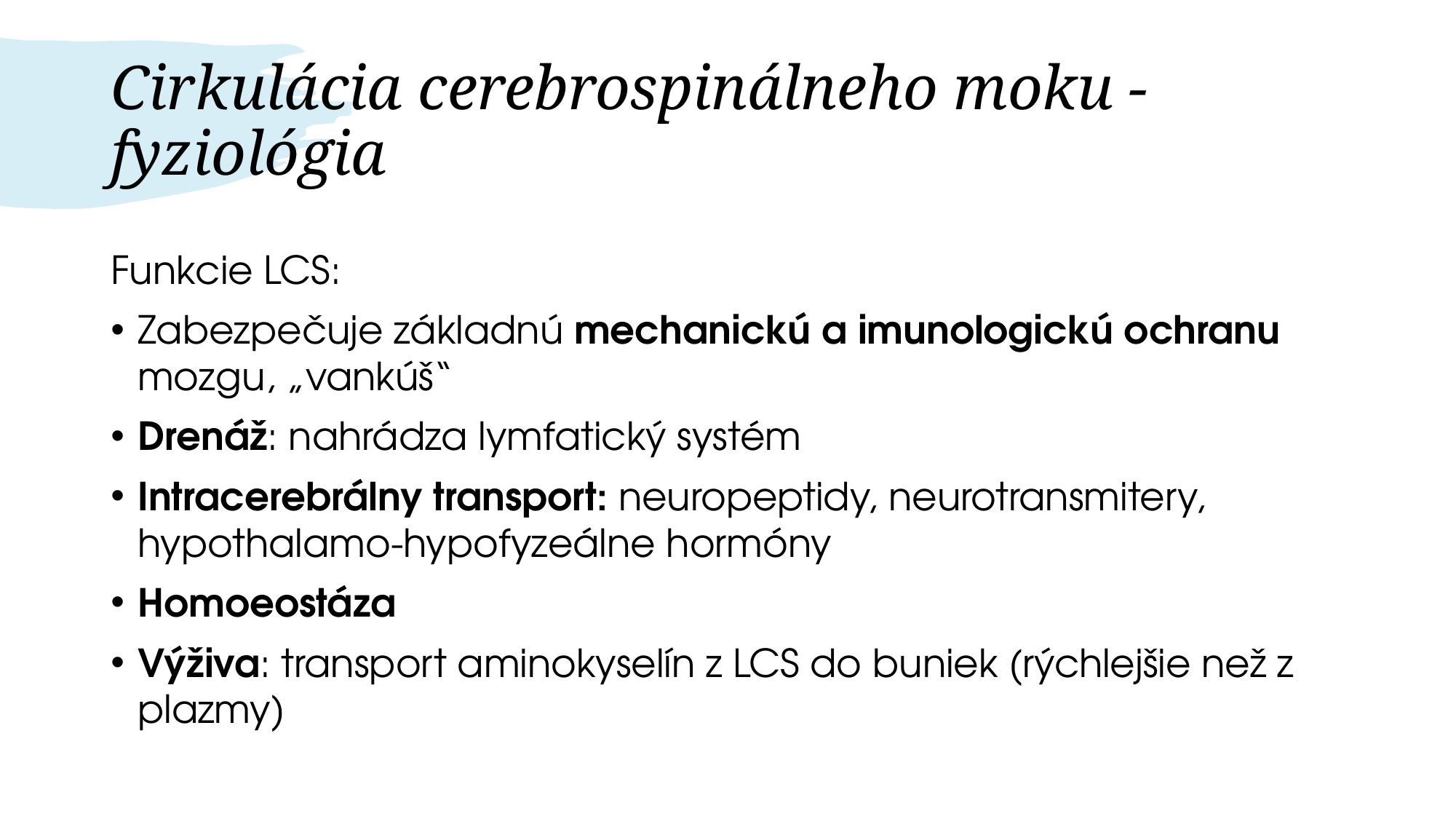

# Cirkulácia cerebrospinálneho moku - fyziológia
Funkcie LCS:
Zabezpečuje základnú mechanickú a imunologickú ochranu mozgu, „vankúš“
Drenáž: nahrádza lymfatický systém
Intracerebrálny transport: neuropeptidy, neurotransmitery, hypothalamo-hypofyzeálne hormóny
Homoeostáza
Výživa: transport aminokyselín z LCS do buniek (rýchlejšie než z plazmy)